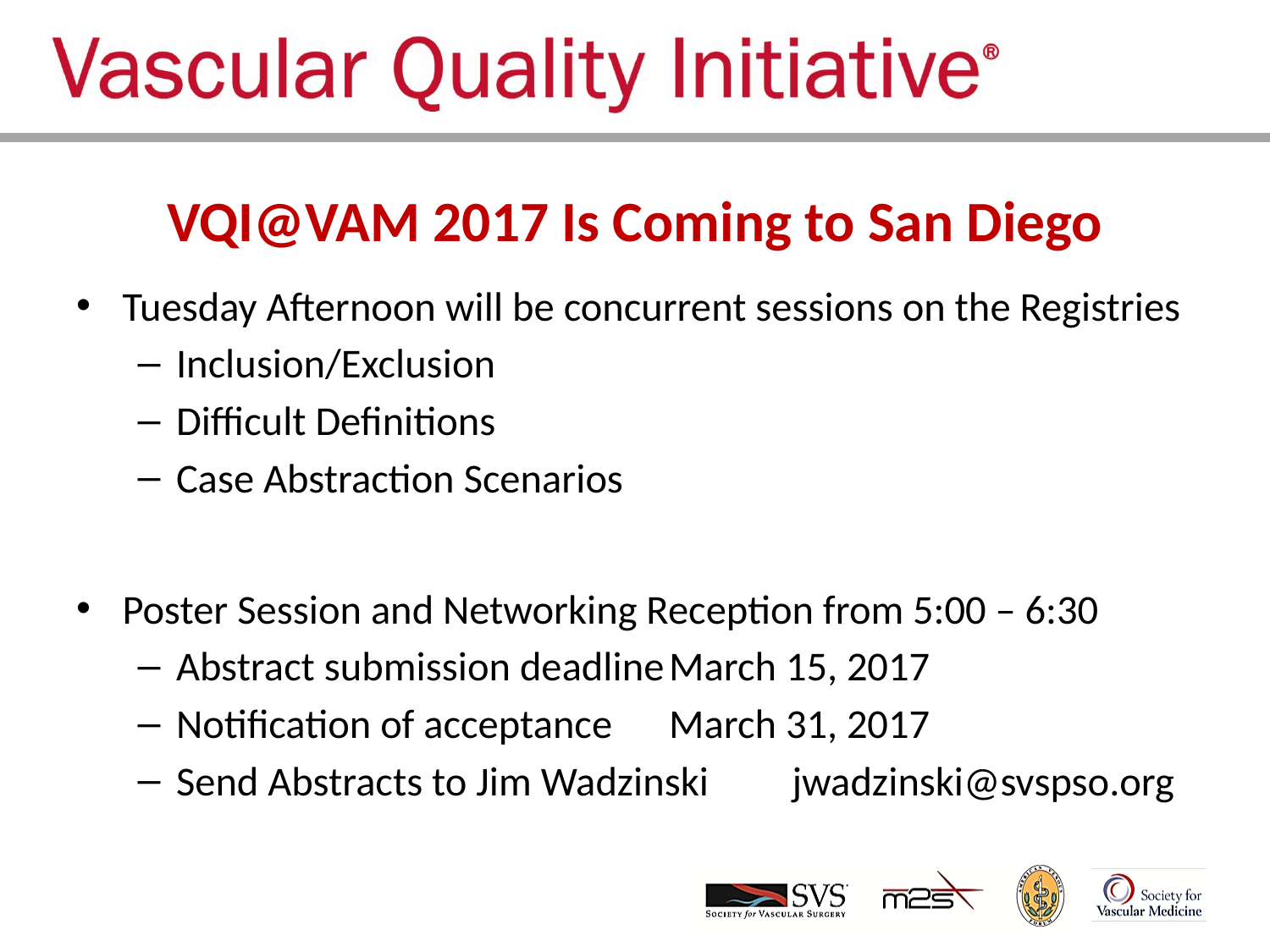

# VQI@VAM 2017 Is Coming to San Diego
Tuesday Afternoon will be concurrent sessions on the Registries
Inclusion/Exclusion
Difficult Definitions
Case Abstraction Scenarios

Poster Session and Networking Reception from 5:00 – 6:30
Abstract submission deadline	March 15, 2017
Notification of acceptance	March 31, 2017
Send Abstracts to Jim Wadzinski	jwadzinski@svspso.org